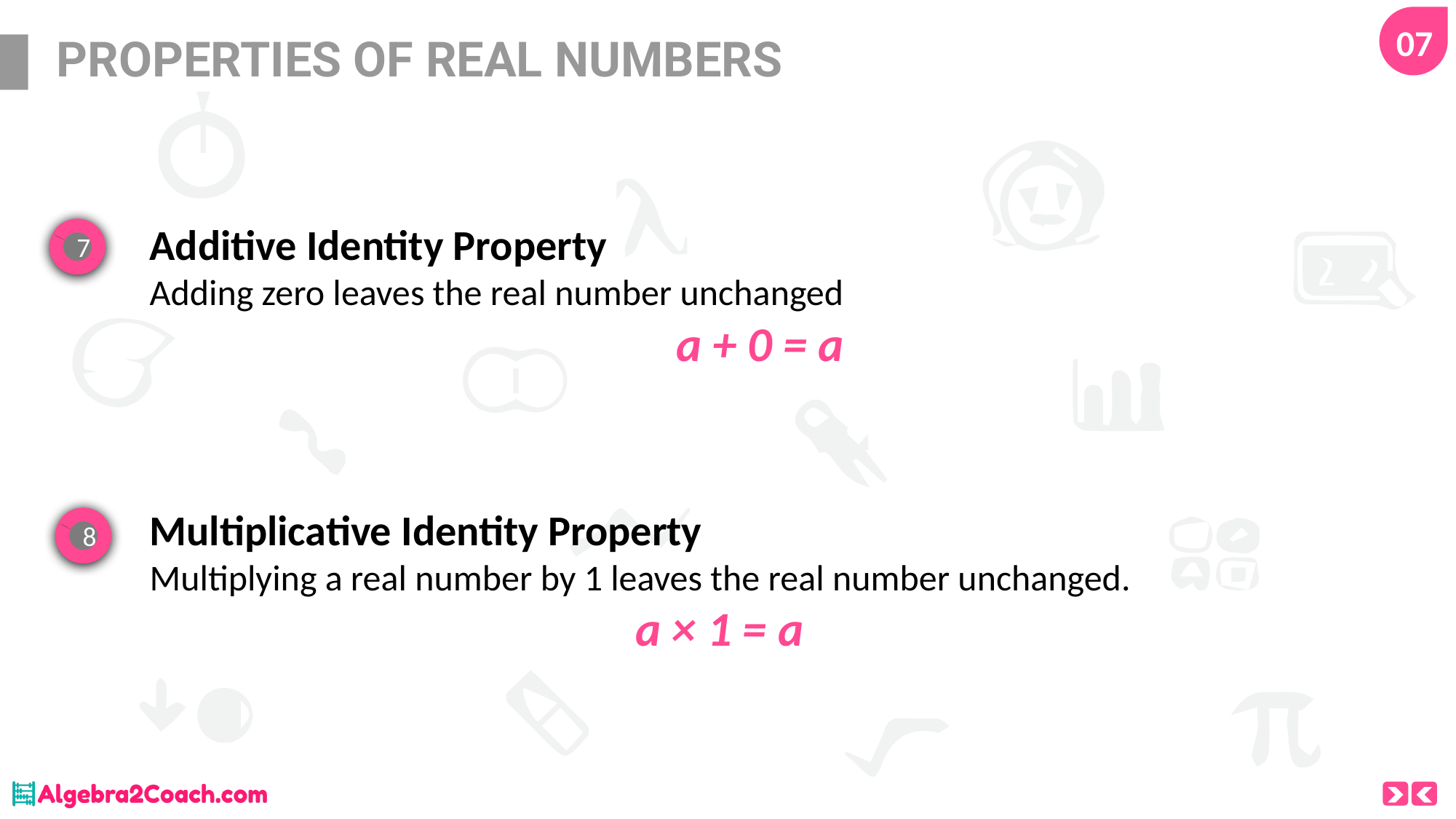

07
# PROPERTIES OF REAL NUMBERS
Additive Identity Property
Adding zero leaves the real number unchanged
				           a + 0 = a

7
Multiplicative Identity Property
Multiplying a real number by 1 leaves the real number unchanged.
a × 1 = a

8